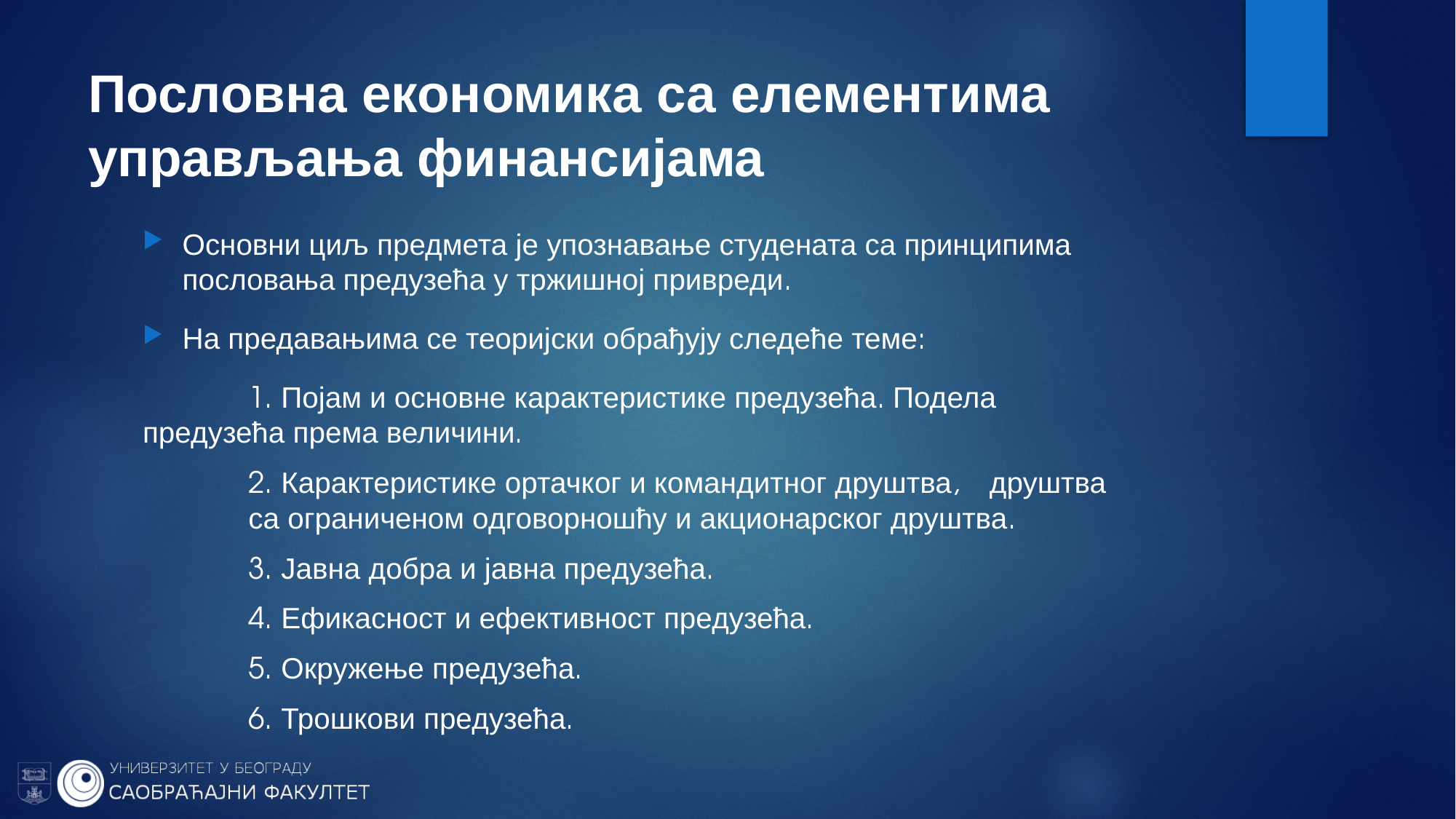

# Пословна економика са елементима управљања финансијама
Основни циљ предмета је упознавање студената са принципима пословања предузећа у тржишној привреди.
На предавањима се теоријски обрађују следеће теме:
	1. Појам и основне карактеристике предузећа. Подела 					предузећа према величини.
	2. Карактеристике ортачког и командитног друштва, 	друштва 			са ограниченом одговорношћу и акционарског друштва.
	3. Јавна добра и јавна предузећа.
	4. Ефикасност и ефективност предузећа.
	5. Окружење предузећа.
	6. Трошкови предузећа.